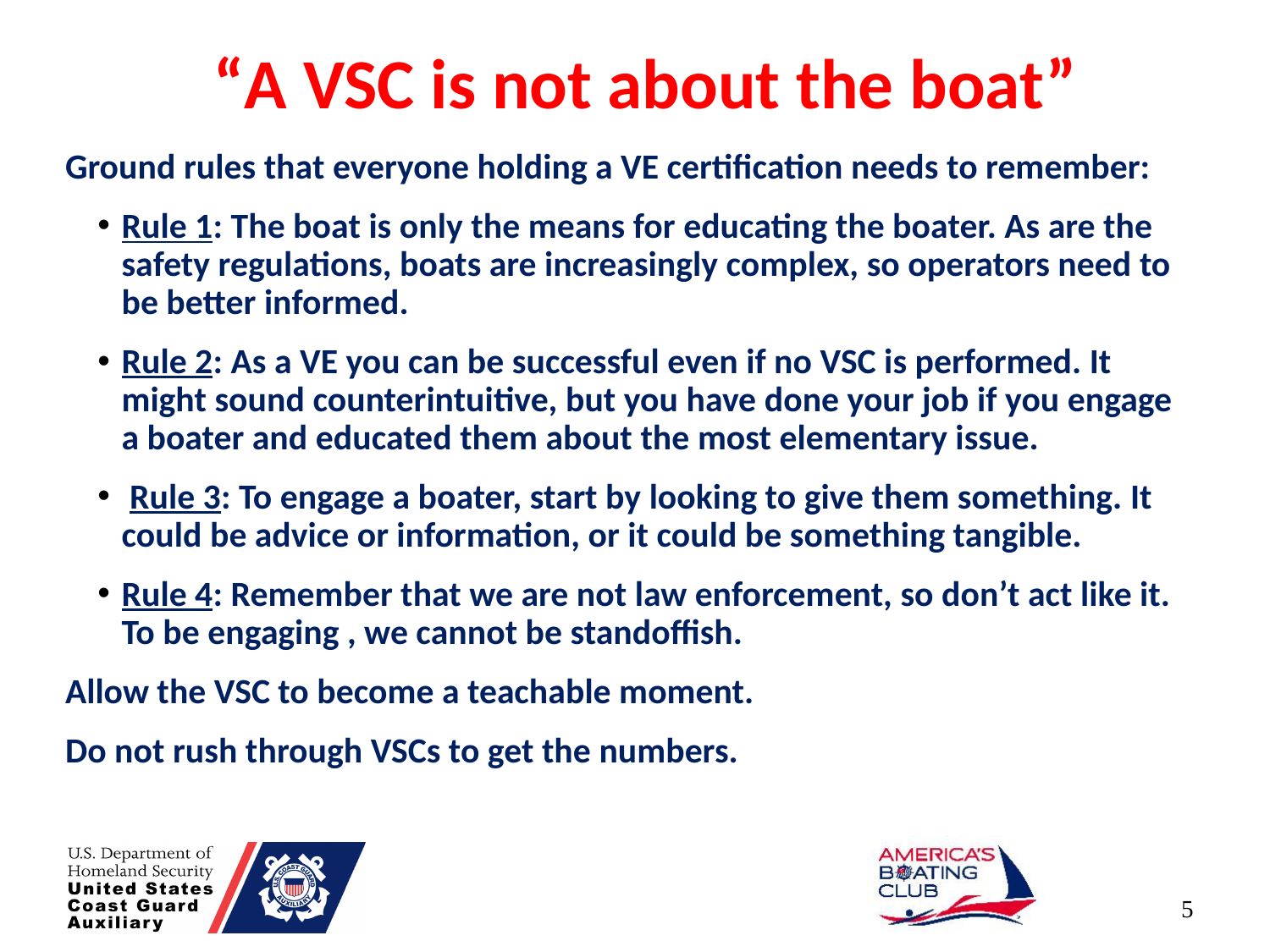

“A VSC is not about the boat”
Ground rules that everyone holding a VE certification needs to remember:
Rule 1: The boat is only the means for educating the boater. As are the safety regulations, boats are increasingly complex, so operators need to be better informed.
Rule 2: As a VE you can be successful even if no VSC is performed. It might sound counterintuitive, but you have done your job if you engage a boater and educated them about the most elementary issue.
 Rule 3: To engage a boater, start by looking to give them something. It could be advice or information, or it could be something tangible.
Rule 4: Remember that we are not law enforcement, so don’t act like it. To be engaging , we cannot be standoffish.
Allow the VSC to become a teachable moment.
Do not rush through VSCs to get the numbers.
5